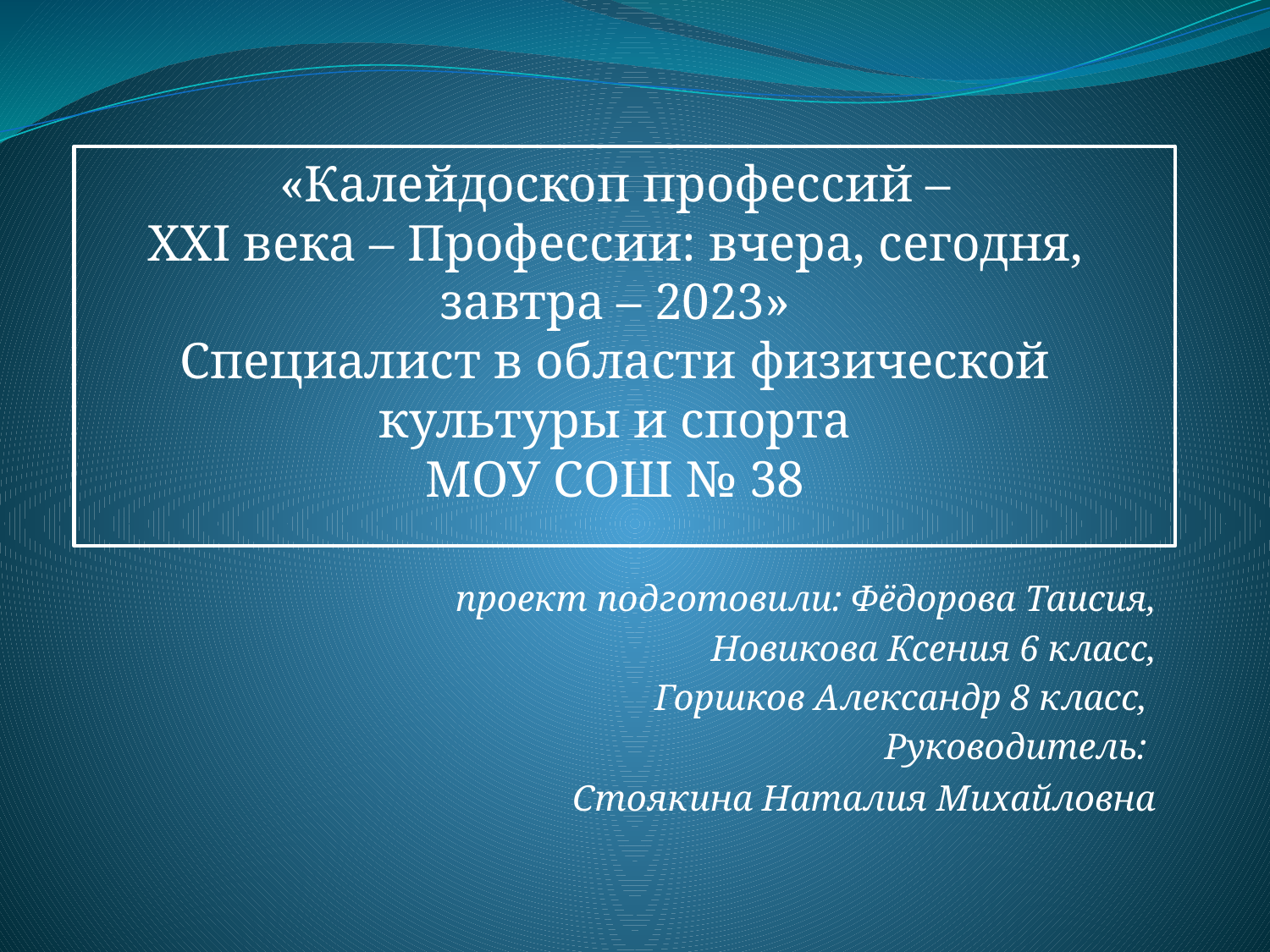

«Калейдоскоп профессий –
XXI века – Профессии: вчера, сегодня, завтра – 2023»
Специалист в области физической культуры и спорта
МОУ СОШ № 38
проект подготовили: Фёдорова Таисия,
Новикова Ксения 6 класс,
 Горшков Александр 8 класс,
Руководитель:
Стоякина Наталия Михайловна

#